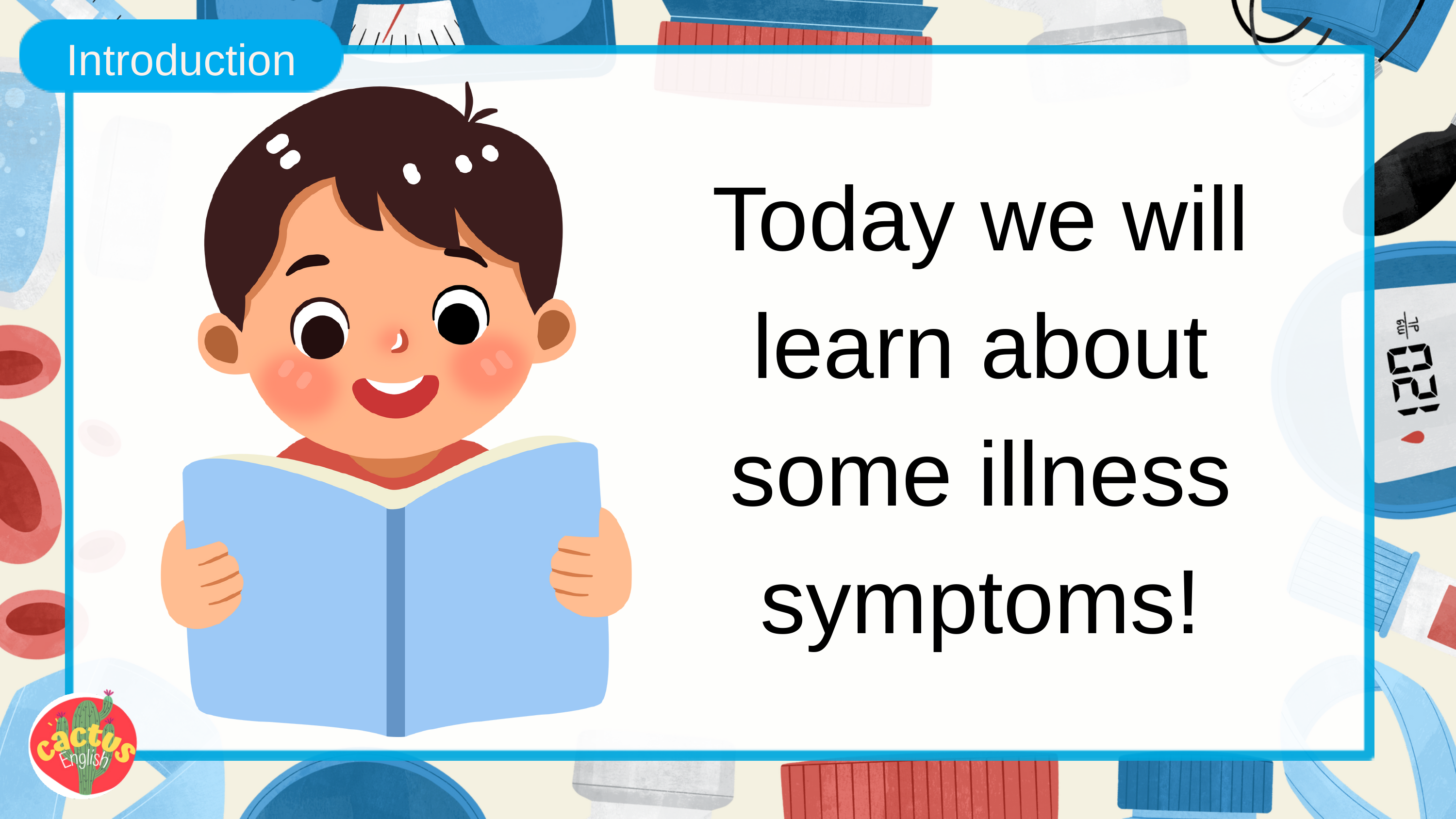

Introduction

Today we will learn about some illness symptoms!